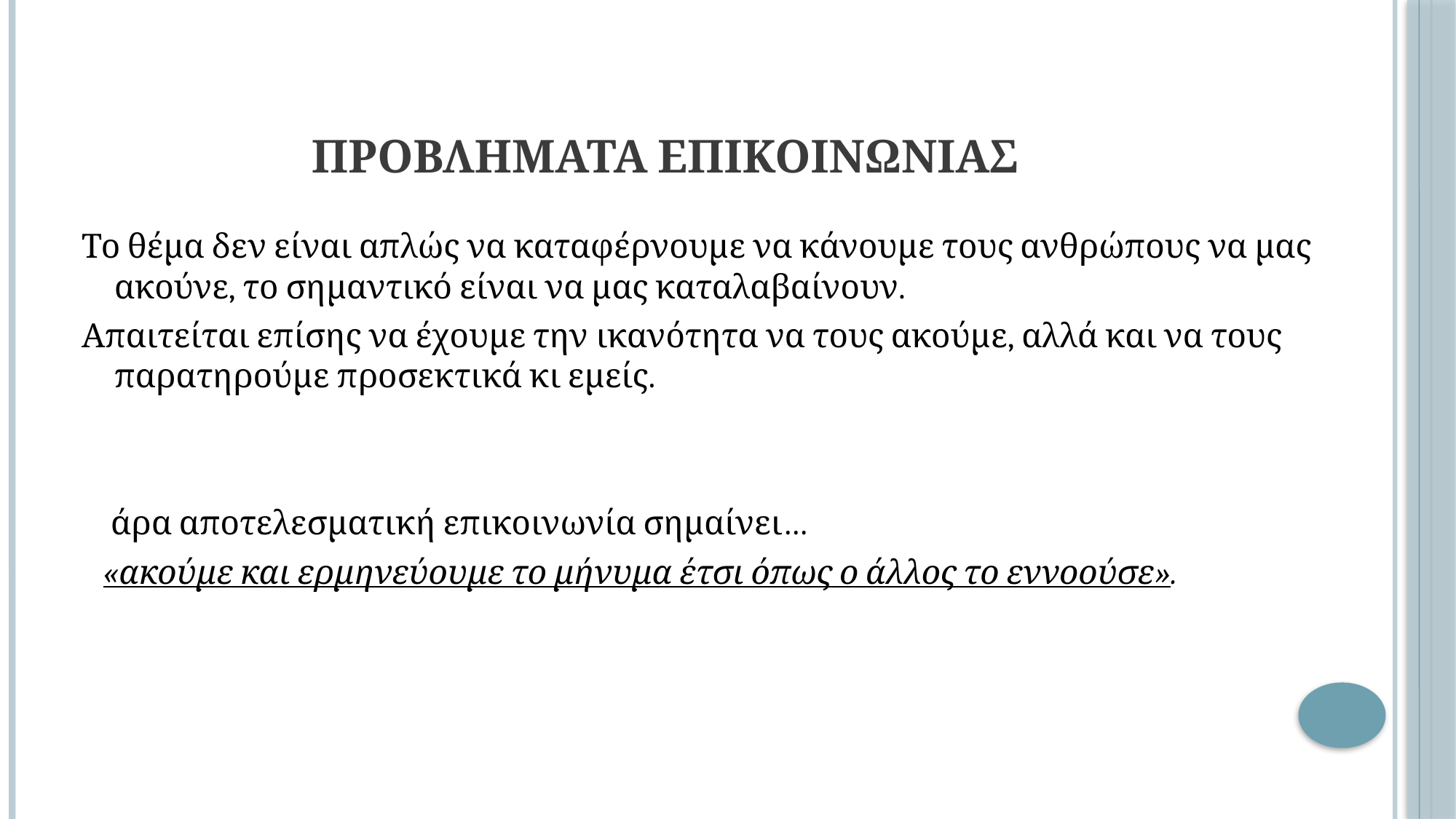

# Προβληματα επικοινωνιασ

Το θέμα δεν είναι απλώς να καταφέρνουμε να κάνουμε τους ανθρώπους να μας ακούνε, το σημαντικό είναι να μας καταλαβαίνουν.
Απαιτείται επίσης να έχουμε την ικανότητα να τους ακούμε, αλλά και να τους παρατηρούμε προσεκτικά κι εμείς.

    άρα αποτελεσματική επικοινωνία σημαίνει…
   «ακούμε και ερμηνεύουμε το μήνυμα έτσι όπως ο άλλος το εννοούσε».